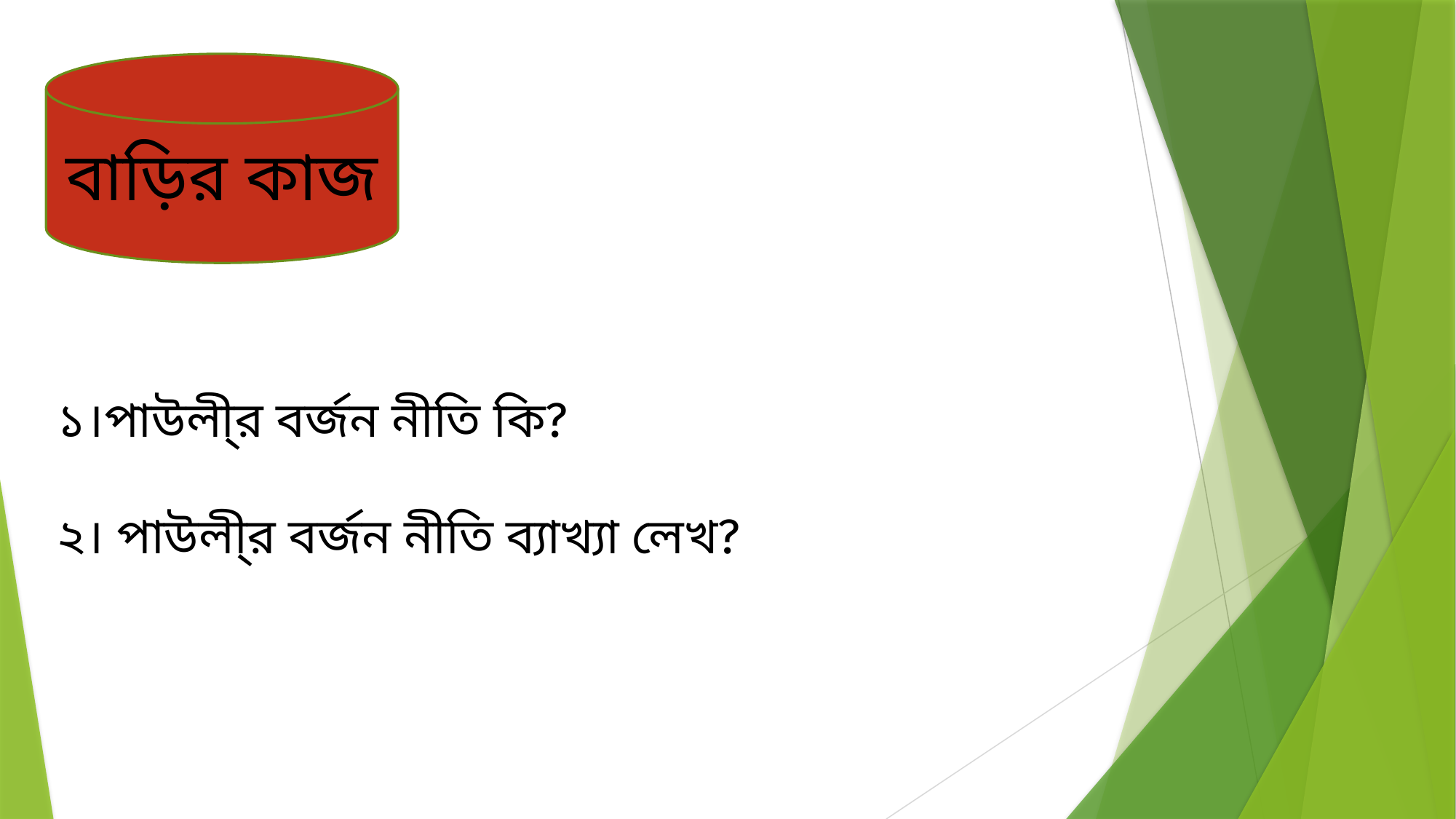

বাড়ির কাজ
১।পাউলী্র বর্জন নীতি কি?

২। পাউলী্র বর্জন নীতি ব্যাখ্যা লেখ?